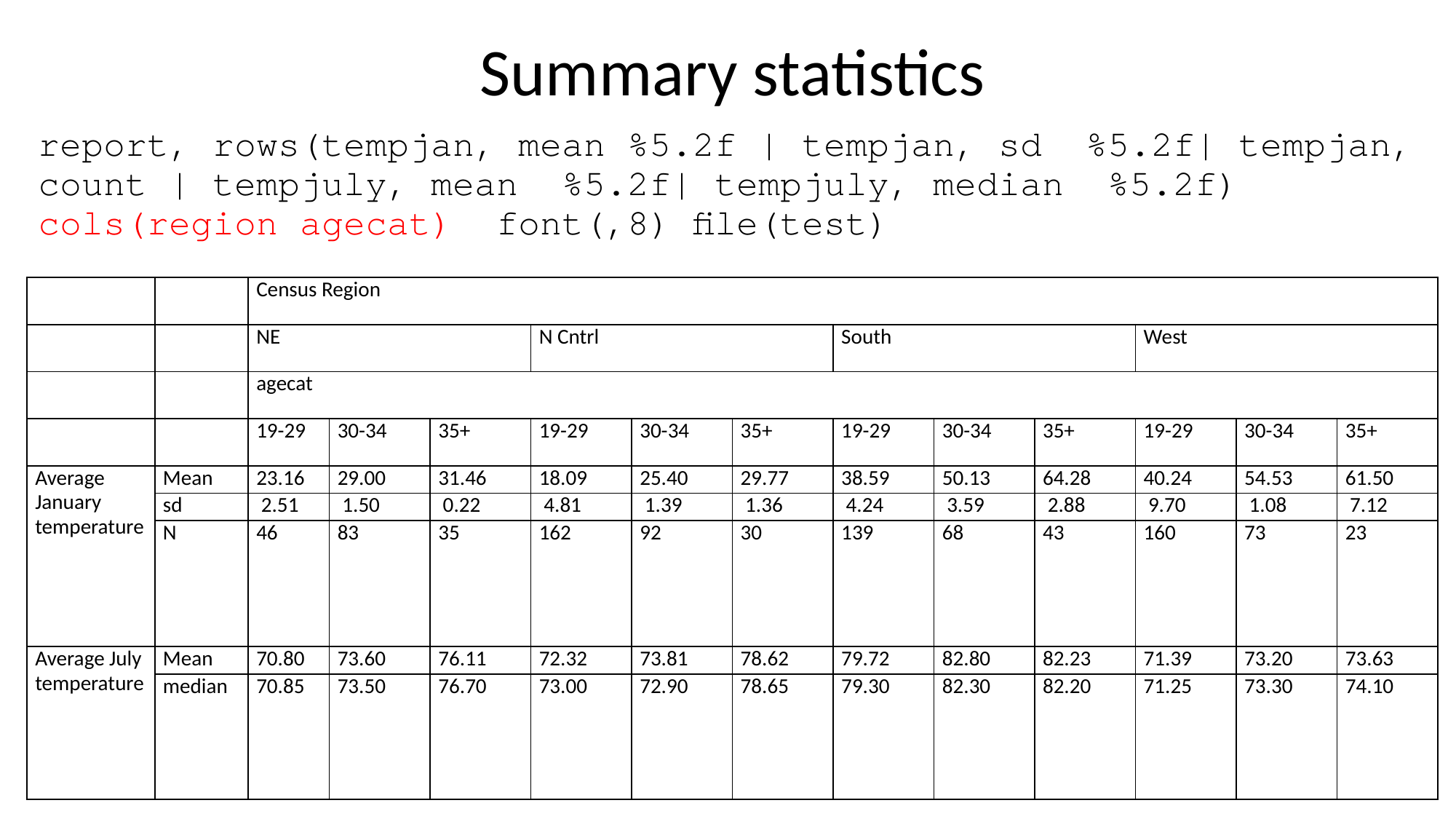

# Summary statistics
report, rows(tempjan, mean %5.2f | tempjan, sd  %5.2f| tempjan, count | tempjuly, mean  %5.2f| tempjuly, median  %5.2f) cols(region agecat)  font(,8) file(test)
|  |  | Census Region |  |  |  |  |  |  |  |  |  |  |  |
| --- | --- | --- | --- | --- | --- | --- | --- | --- | --- | --- | --- | --- | --- |
|  |  | NE |  |  | N Cntrl |  |  | South |  |  | West |  |  |
|  |  | agecat |  |  |  |  |  |  |  |  |  |  |  |
|  |  | 19-29 | 30-34 | 35+ | 19-29 | 30-34 | 35+ | 19-29 | 30-34 | 35+ | 19-29 | 30-34 | 35+ |
| Average January temperature | Mean | 23.16 | 29.00 | 31.46 | 18.09 | 25.40 | 29.77 | 38.59 | 50.13 | 64.28 | 40.24 | 54.53 | 61.50 |
|  | sd | 2.51 | 1.50 | 0.22 | 4.81 | 1.39 | 1.36 | 4.24 | 3.59 | 2.88 | 9.70 | 1.08 | 7.12 |
|  | N | 46 | 83 | 35 | 162 | 92 | 30 | 139 | 68 | 43 | 160 | 73 | 23 |
| Average July temperature | Mean | 70.80 | 73.60 | 76.11 | 72.32 | 73.81 | 78.62 | 79.72 | 82.80 | 82.23 | 71.39 | 73.20 | 73.63 |
|  | median | 70.85 | 73.50 | 76.70 | 73.00 | 72.90 | 78.65 | 79.30 | 82.30 | 82.20 | 71.25 | 73.30 | 74.10 |